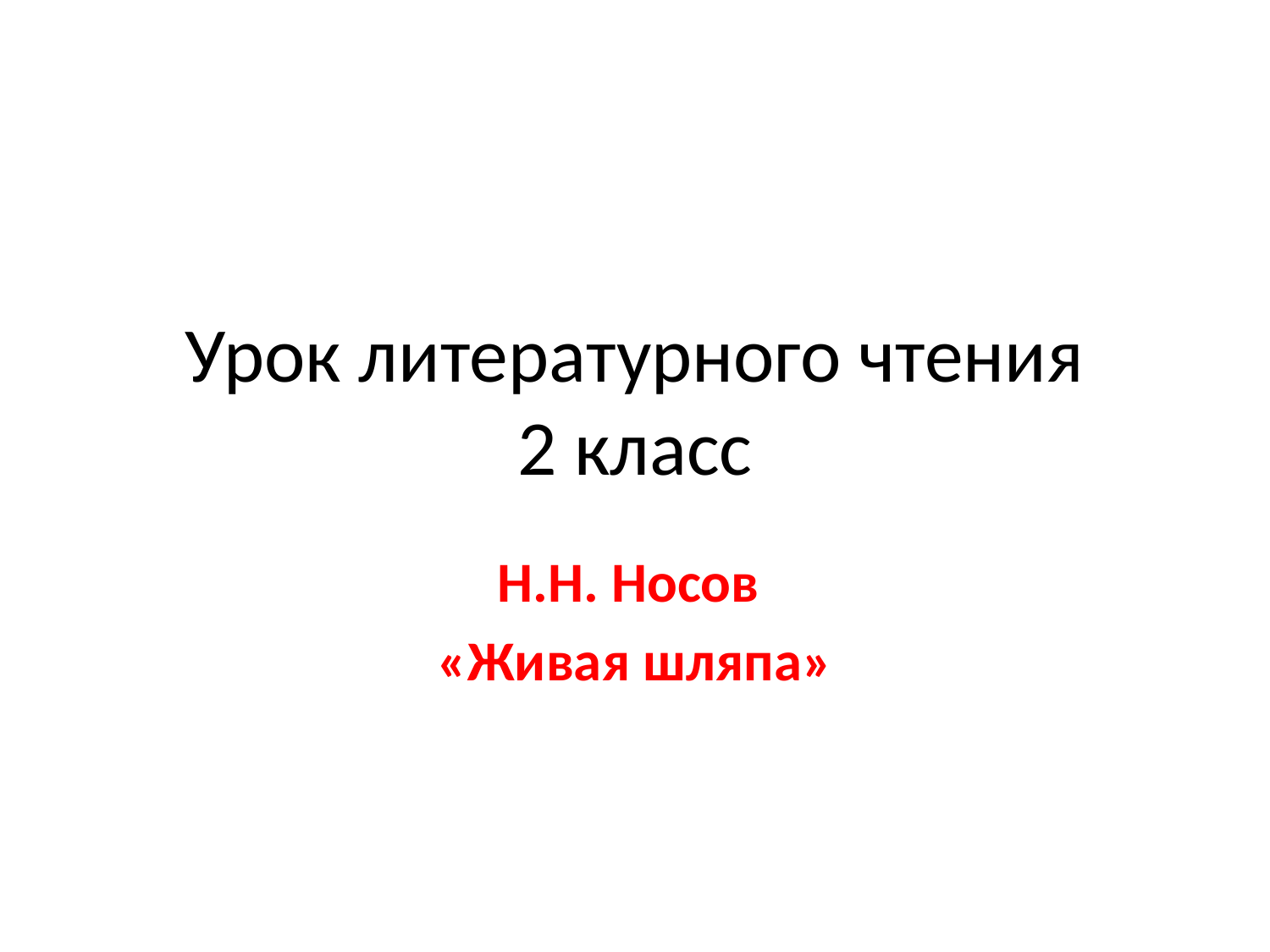

# Урок литературного чтения 2 класс
Н.Н. Носов
«Живая шляпа»